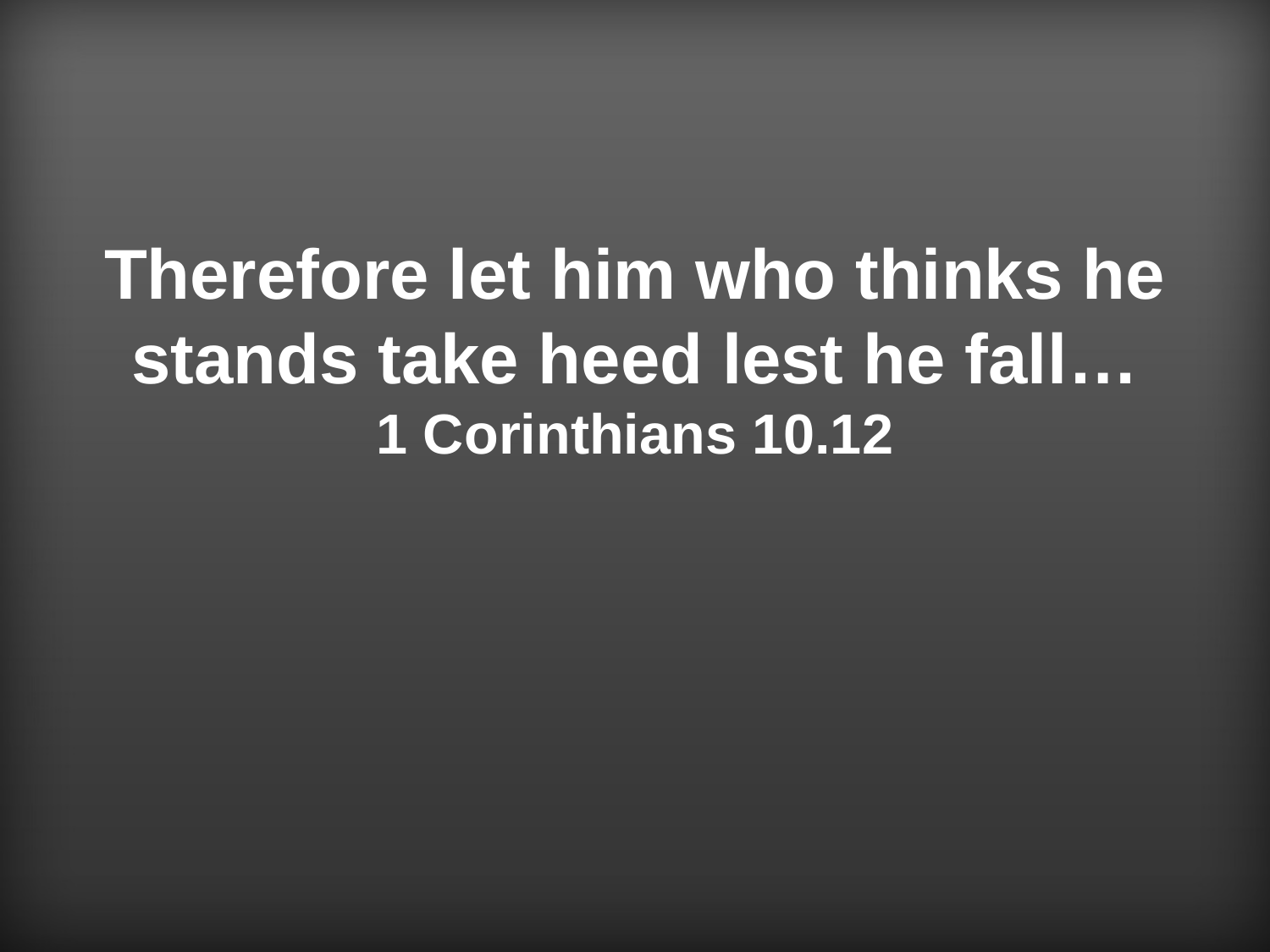

Therefore let him who thinks he stands take heed lest he fall…
1 Corinthians 10.12